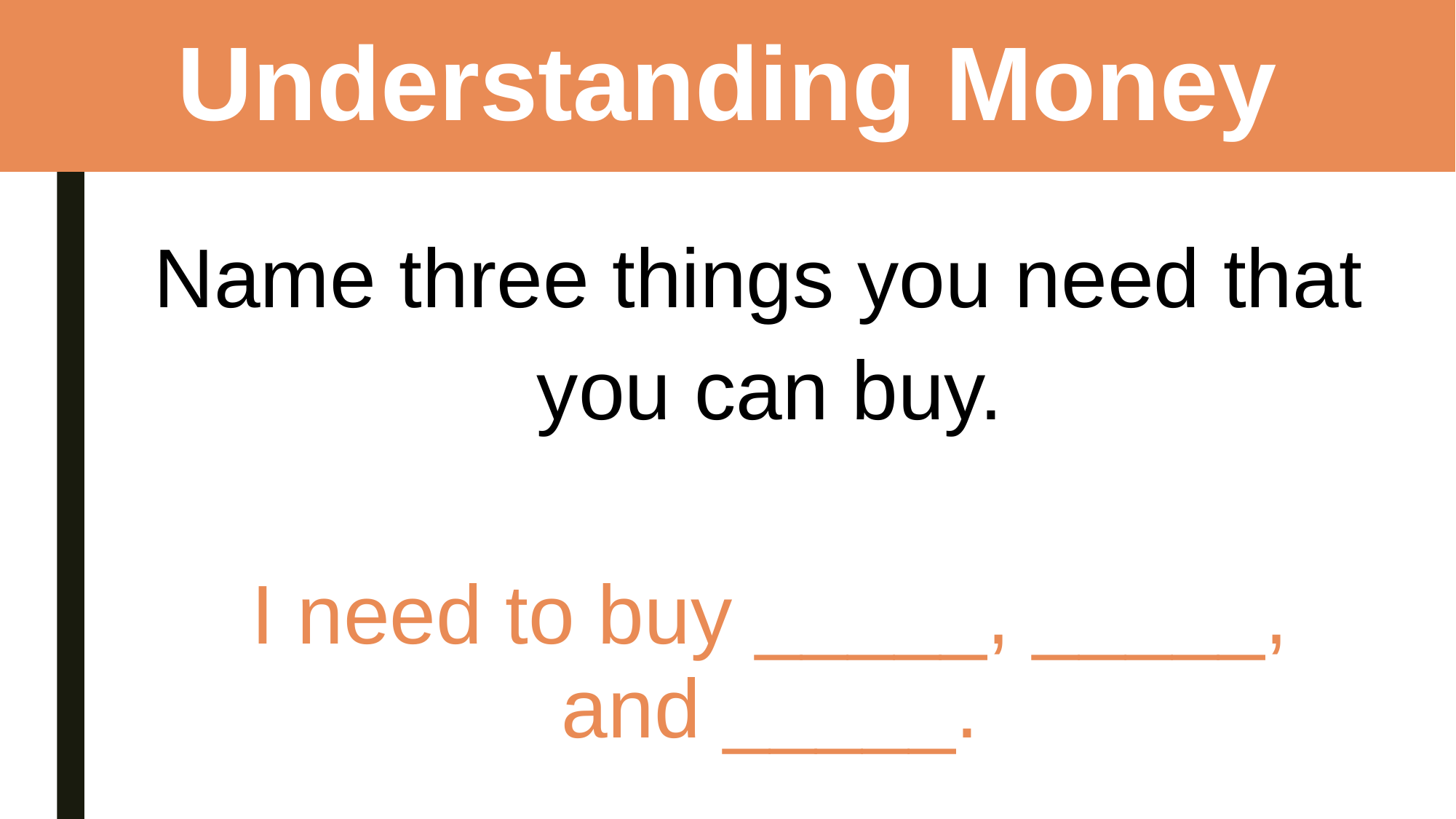

# Understanding Money
Name three things you need that
you can buy.

I need to buy _____, _____, and _____.